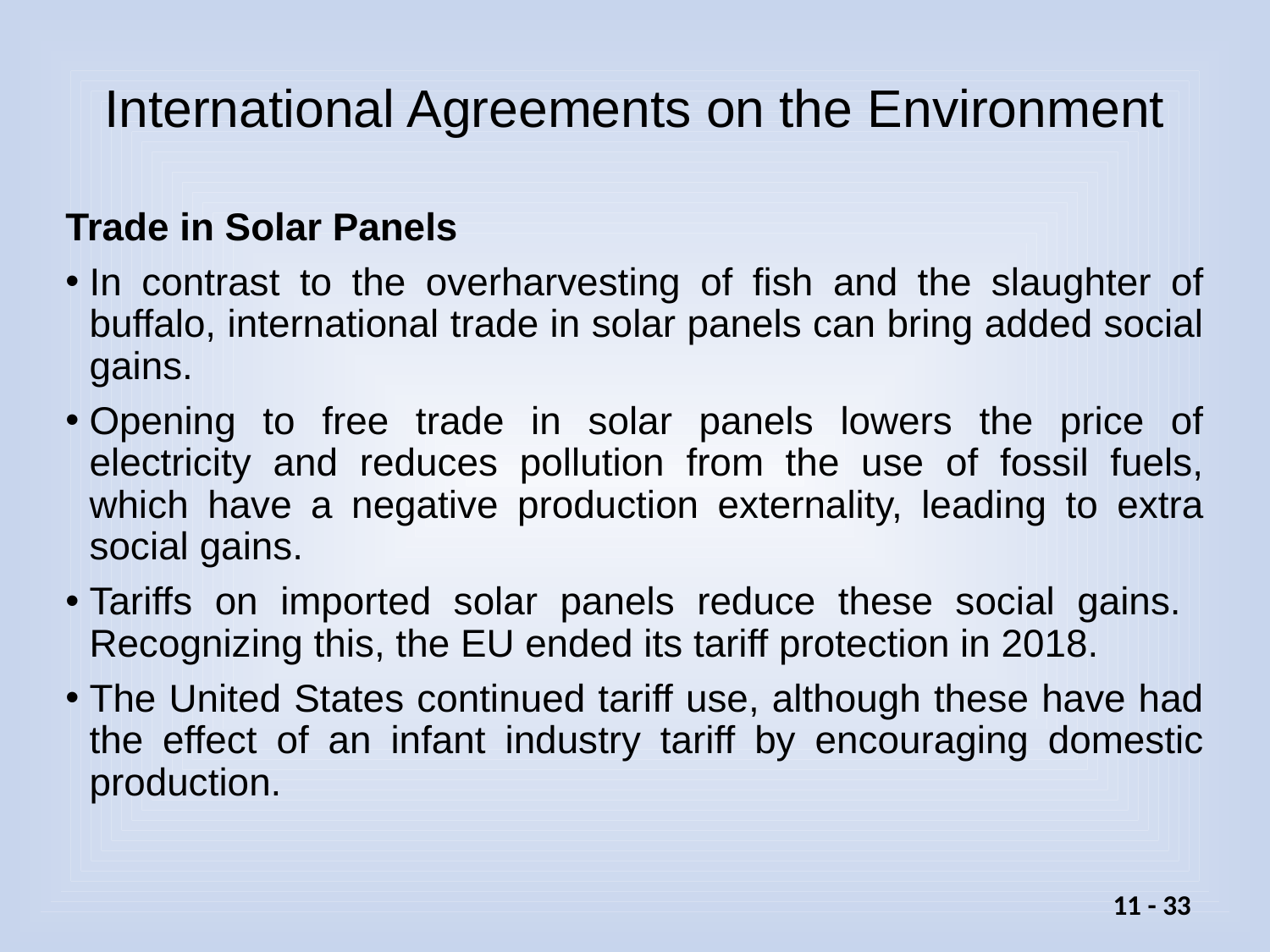

# International Agreements on the Environment
Trade in Solar Panels
In contrast to the overharvesting of fish and the slaughter of buffalo, international trade in solar panels can bring added social gains.
Opening to free trade in solar panels lowers the price of electricity and reduces pollution from the use of fossil fuels, which have a negative production externality, leading to extra social gains.
Tariffs on imported solar panels reduce these social gains.  Recognizing this, the EU ended its tariff protection in 2018.
The United States continued tariff use, although these have had the effect of an infant industry tariff by encouraging domestic production.